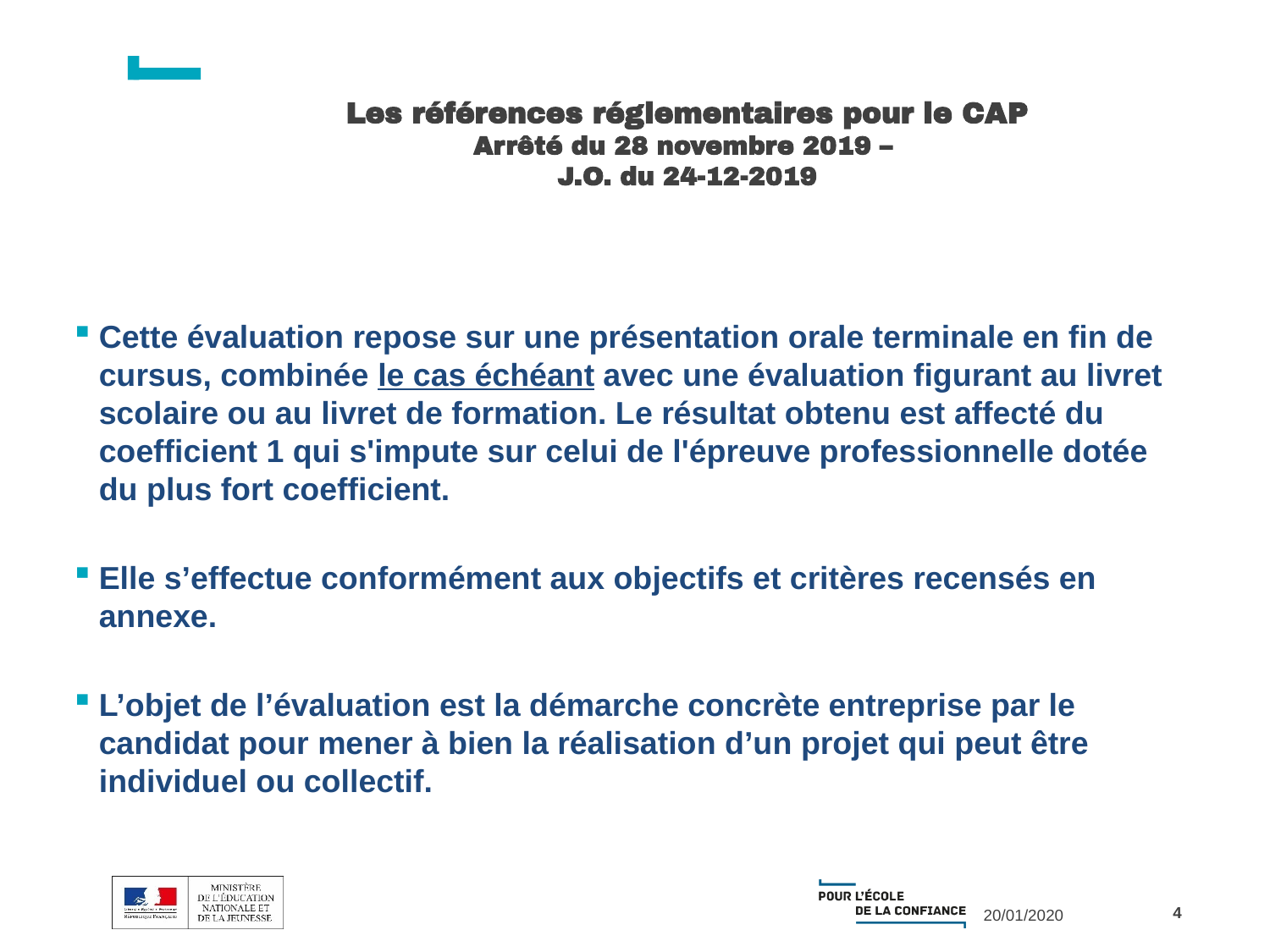

# Les références réglementaires pour le CAP Arrêté du 28 novembre 2019 – J.O. du 24-12-2019

Cette évaluation repose sur une présentation orale terminale en fin de cursus, combinée le cas échéant avec une évaluation figurant au livret scolaire ou au livret de formation. Le résultat obtenu est affecté du coefficient 1 qui s'impute sur celui de l'épreuve professionnelle dotée du plus fort coefficient.

Elle s’effectue conformément aux objectifs et critères recensés en annexe.

L’objet de l’évaluation est la démarche concrète entreprise par le candidat pour mener à bien la réalisation d’un projet qui peut être individuel ou collectif.

4